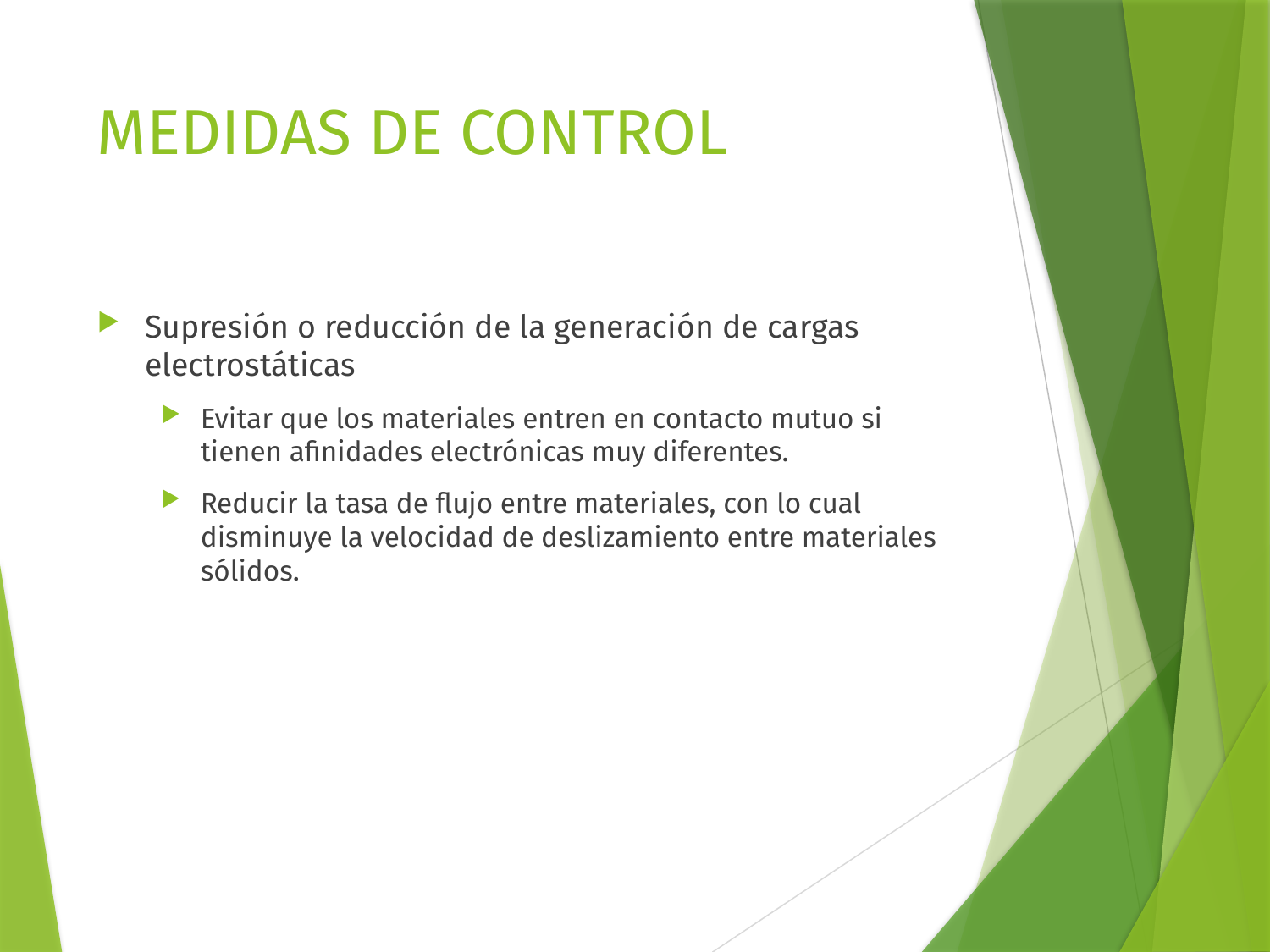

# MEDIDAS DE CONTROL
Supresión o reducción de la generación de cargas electrostáticas
Evitar que los materiales entren en contacto mutuo si tienen afinidades electrónicas muy diferentes.
Reducir la tasa de flujo entre materiales, con lo cual disminuye la velocidad de deslizamiento entre materiales sólidos.